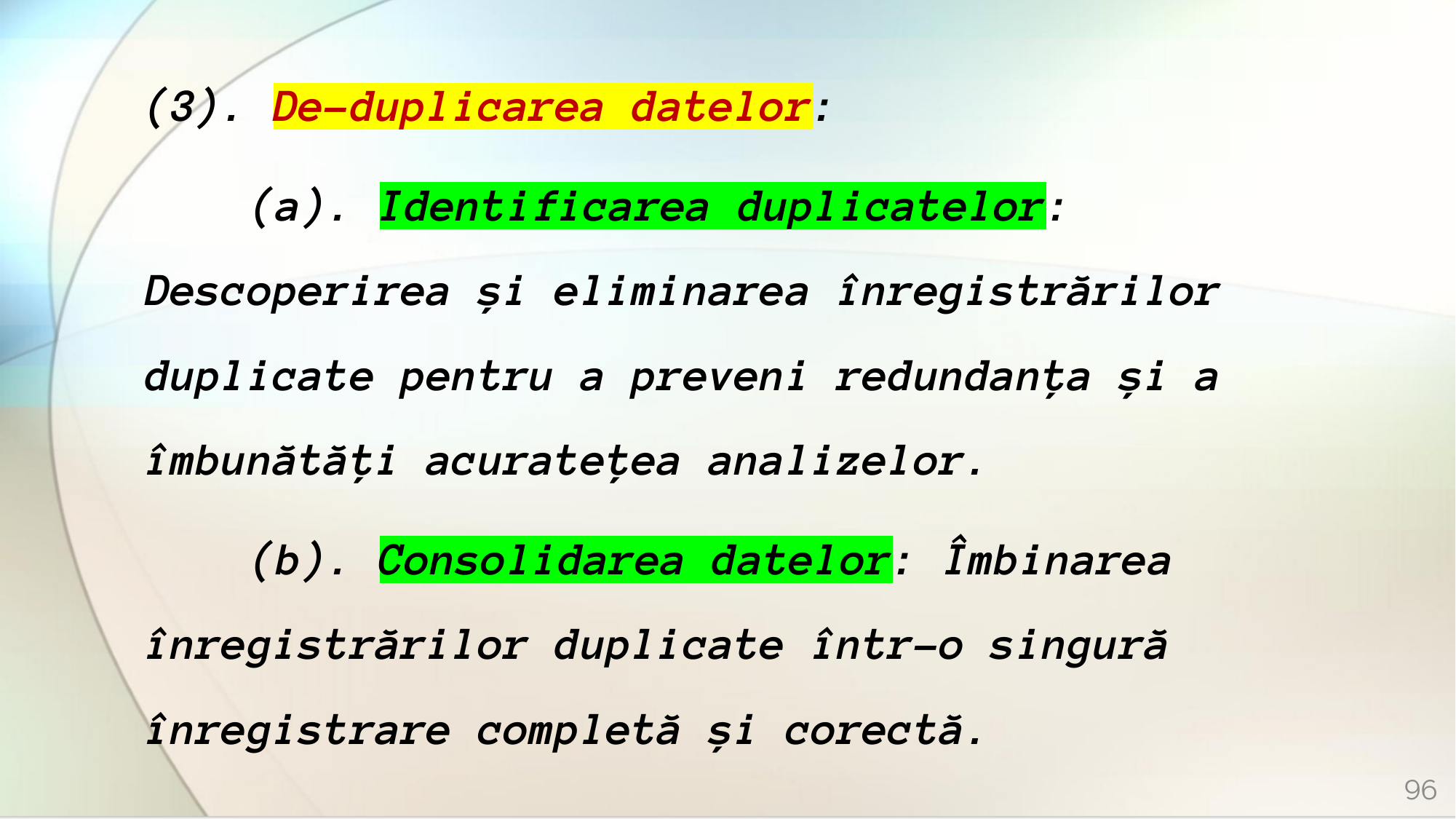

(3). De-duplicarea datelor:
	(a). Identificarea duplicatelor: Descoperirea și eliminarea înregistrărilor duplicate pentru a preveni redundanța și a îmbunătăți acuratețea analizelor.
	(b). Consolidarea datelor: Îmbinarea înregistrărilor duplicate într-o singură înregistrare completă și corectă.

96